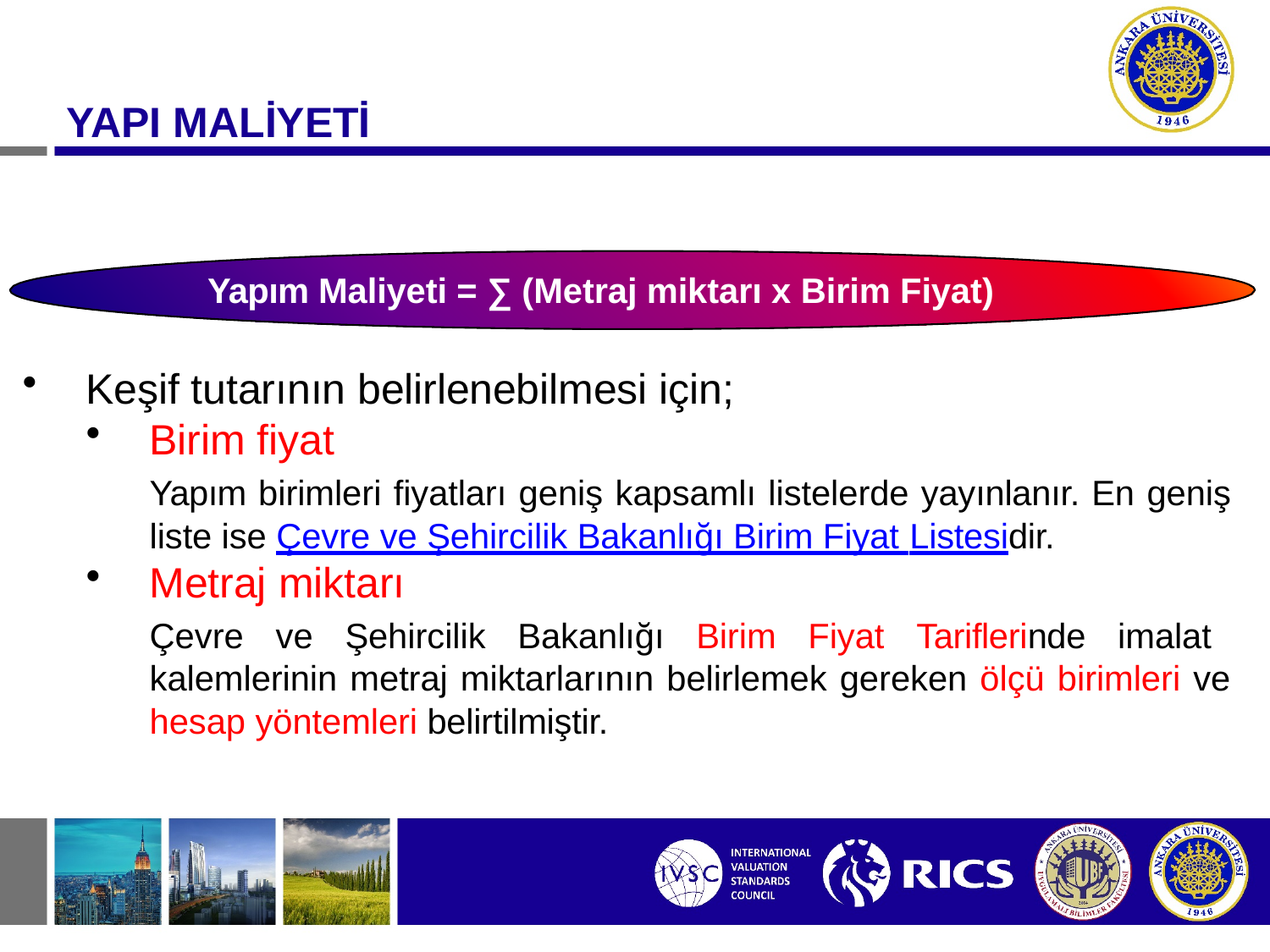

#
YAPI MALİYETİ

Yapım Maliyeti = ∑ (Metraj miktarı x Birim Fiyat)

Keşif tutarının belirlenebilmesi için;
Birim fiyat
Yapım birimleri fiyatları geniş kapsamlı listelerde yayınlanır. En geniş  liste ise Çevre ve Şehircilik Bakanlığı Birim Fiyat Listesidir.
Metraj miktarı
Çevre ve Şehircilik Bakanlığı Birim Fiyat Tariflerinde imalat  kalemlerinin metraj miktarlarının belirlemek gereken ölçü birimleri ve  hesap yöntemleri belirtilmiştir.